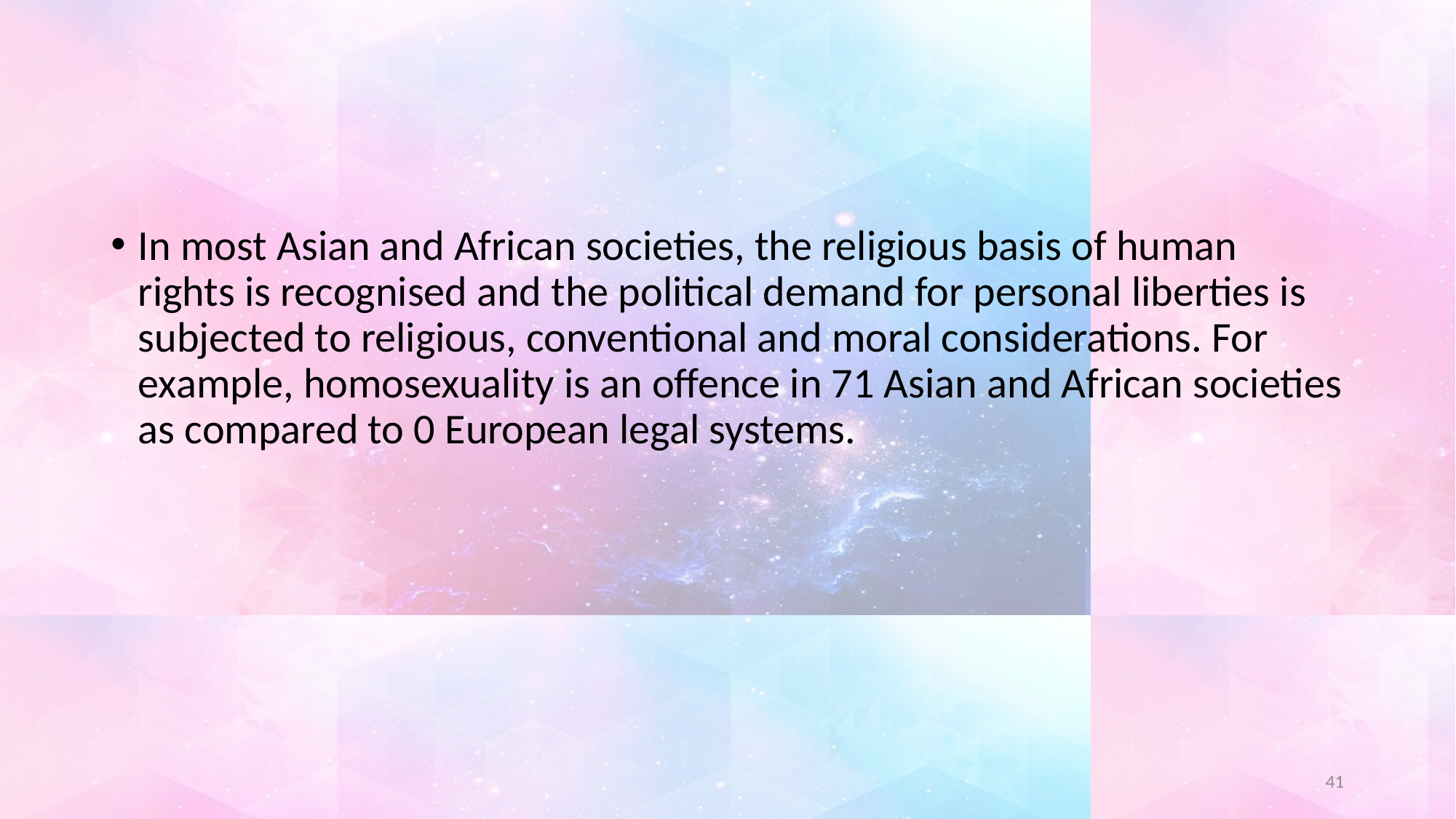

#
In most Asian and African societies, the religious basis of human rights is recognised and the political demand for personal liberties is subjected to religious, conventional and moral considerations. For example, homosexuality is an offence in 71 Asian and African societies as compared to 0 European legal systems.

41